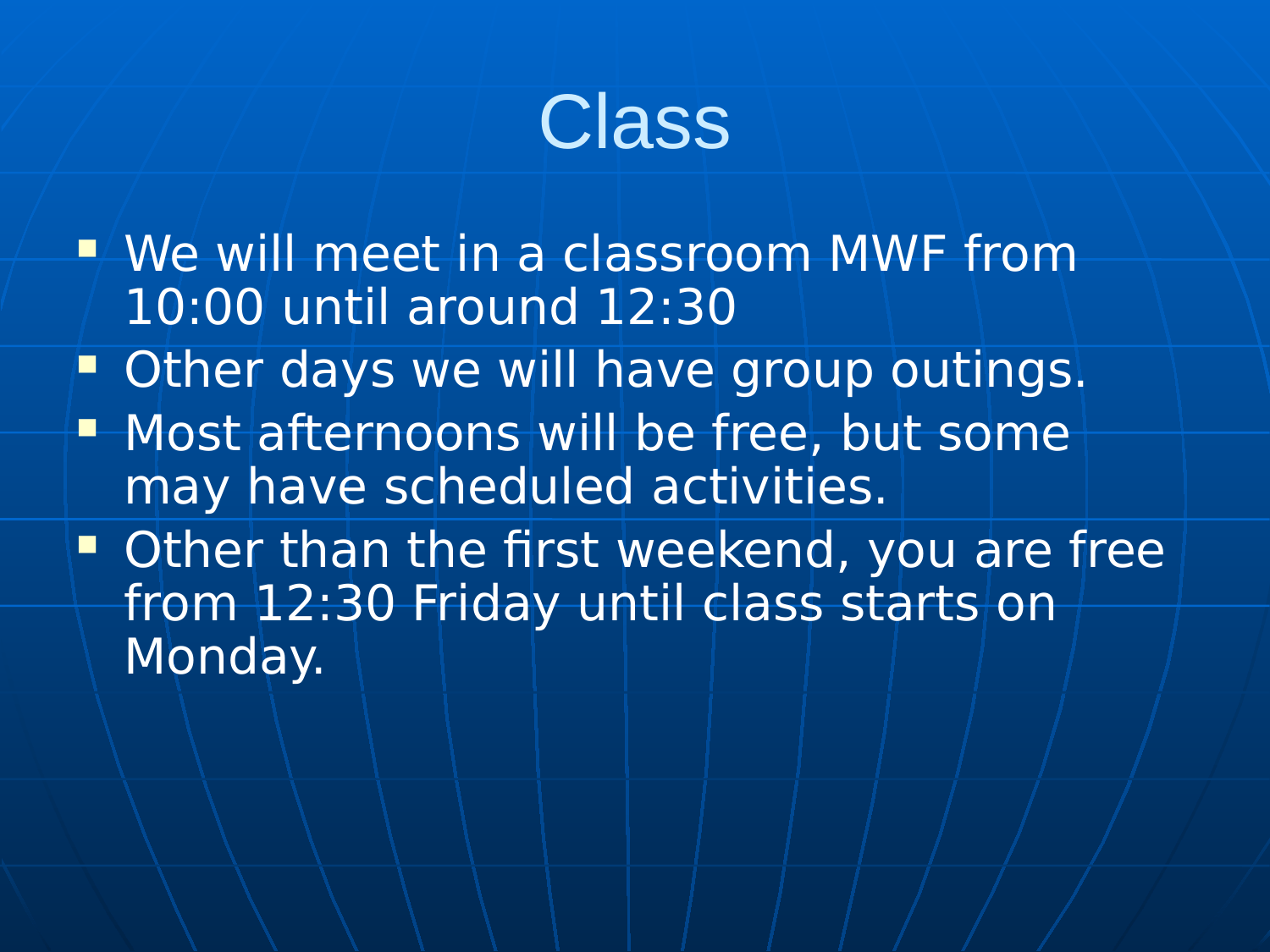

# Class
We will meet in a classroom MWF from 10:00 until around 12:30
Other days we will have group outings.
Most afternoons will be free, but some may have scheduled activities.
Other than the first weekend, you are free from 12:30 Friday until class starts on Monday.